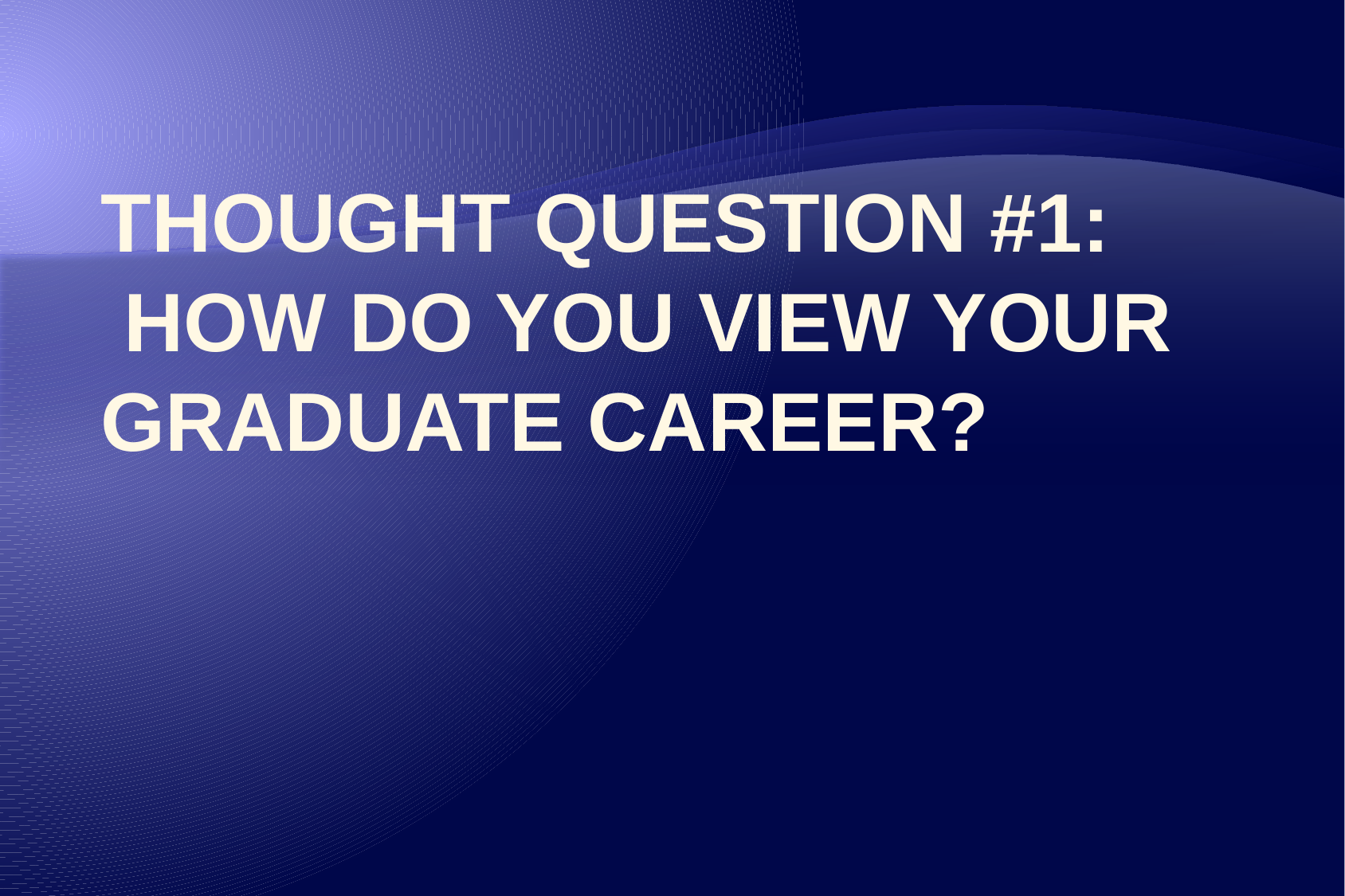

# Thought Question #1: How do you view your graduate career?